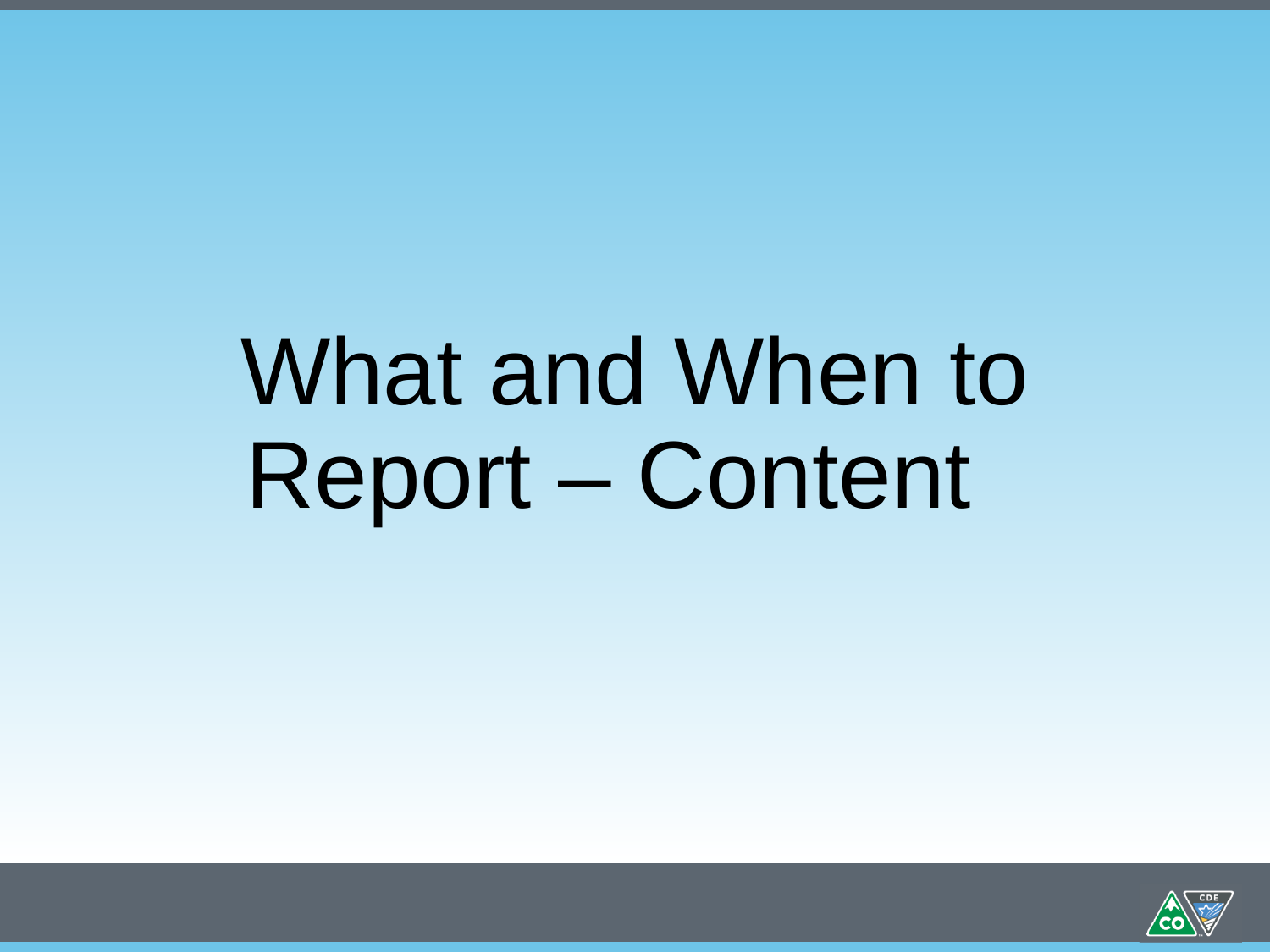

What and When to Report – Content